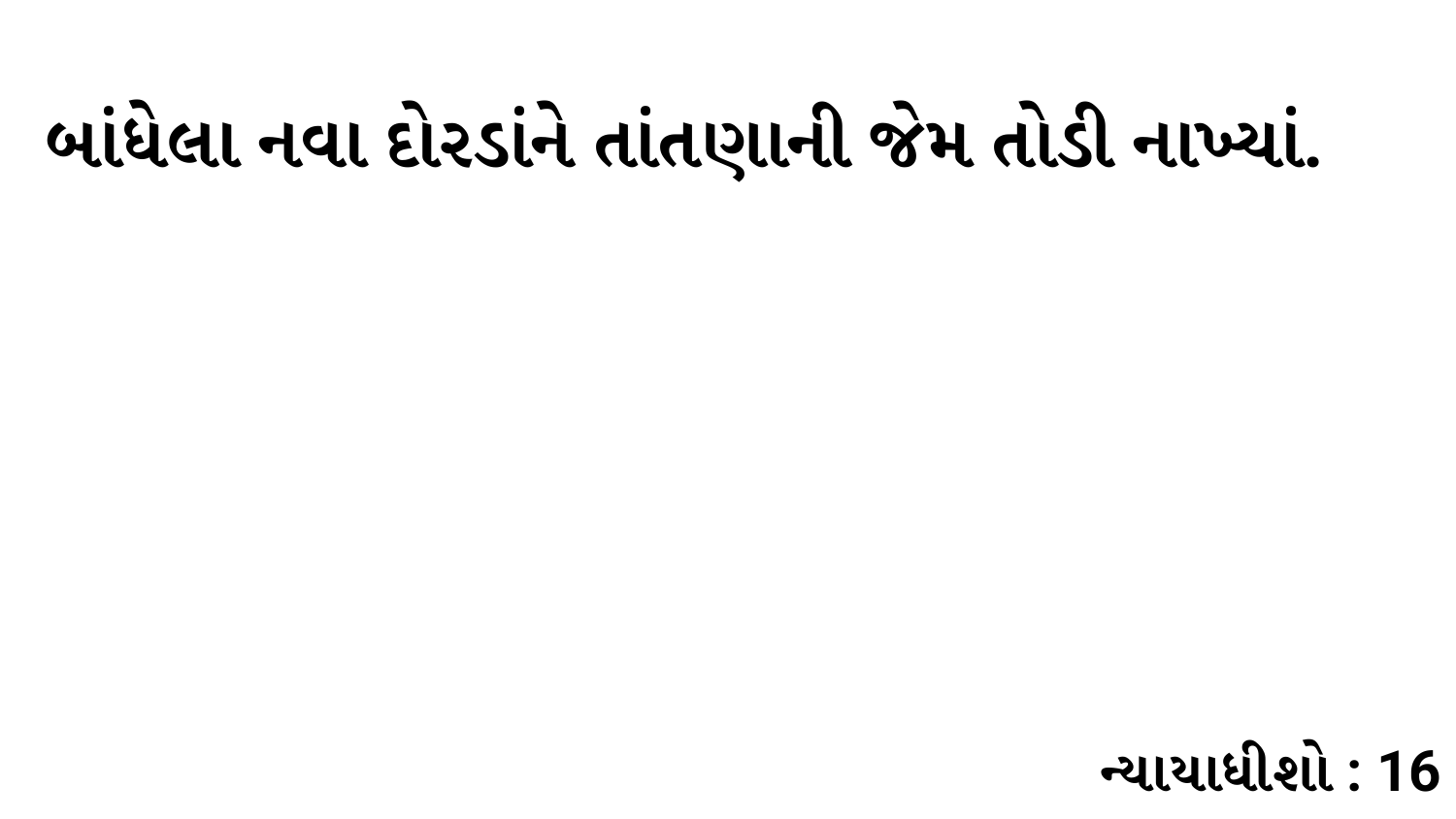

બાંધેલા નવા દોરડાંને તાંતણાની જેમ તોડી નાખ્યાં.
ન્યાયાધીશો : 16